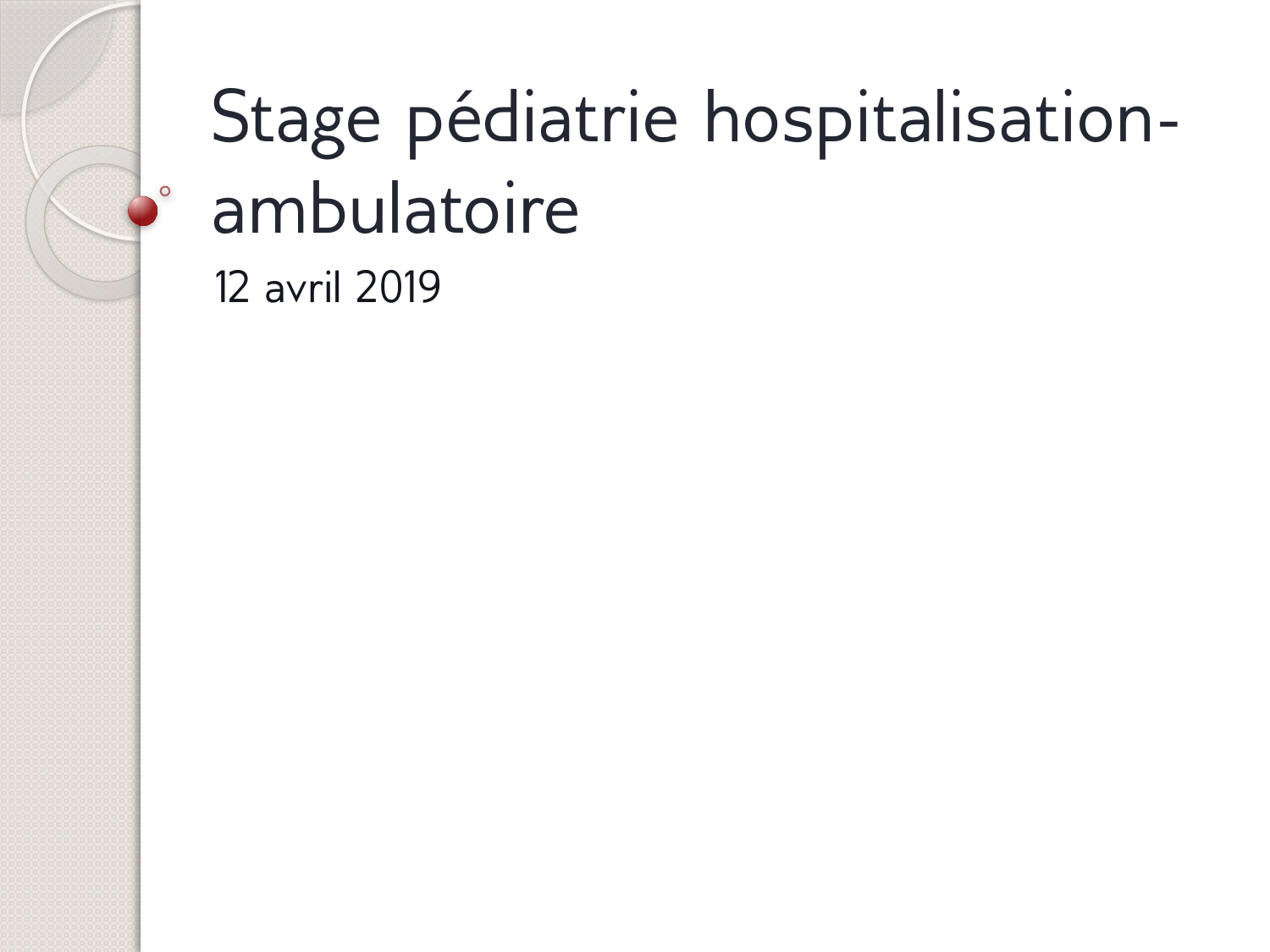

# Stage pédiatrie hospitalisation-ambulatoire
12 avril 2019